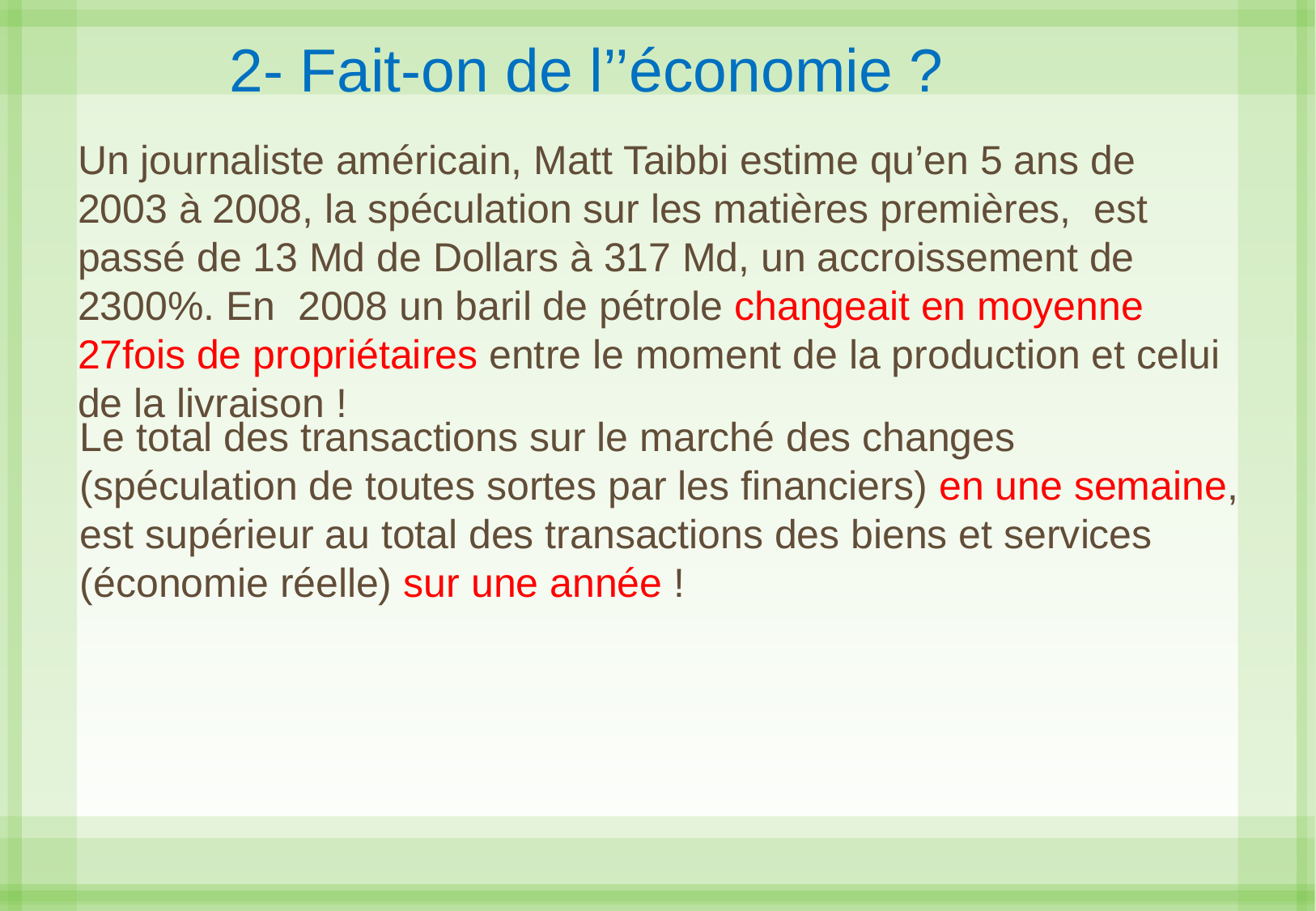

2- Fait-on de l’’économie ?
Un journaliste américain, Matt Taibbi estime qu’en 5 ans de 2003 à 2008, la spéculation sur les matières premières,  est passé de 13 Md de Dollars à 317 Md, un accroissement de 2300%. En  2008 un baril de pétrole changeait en moyenne 27fois de propriétaires entre le moment de la production et celui de la livraison !
Le total des transactions sur le marché des changes (spéculation de toutes sortes par les financiers) en une semaine, est supérieur au total des transactions des biens et services (économie réelle) sur une année !